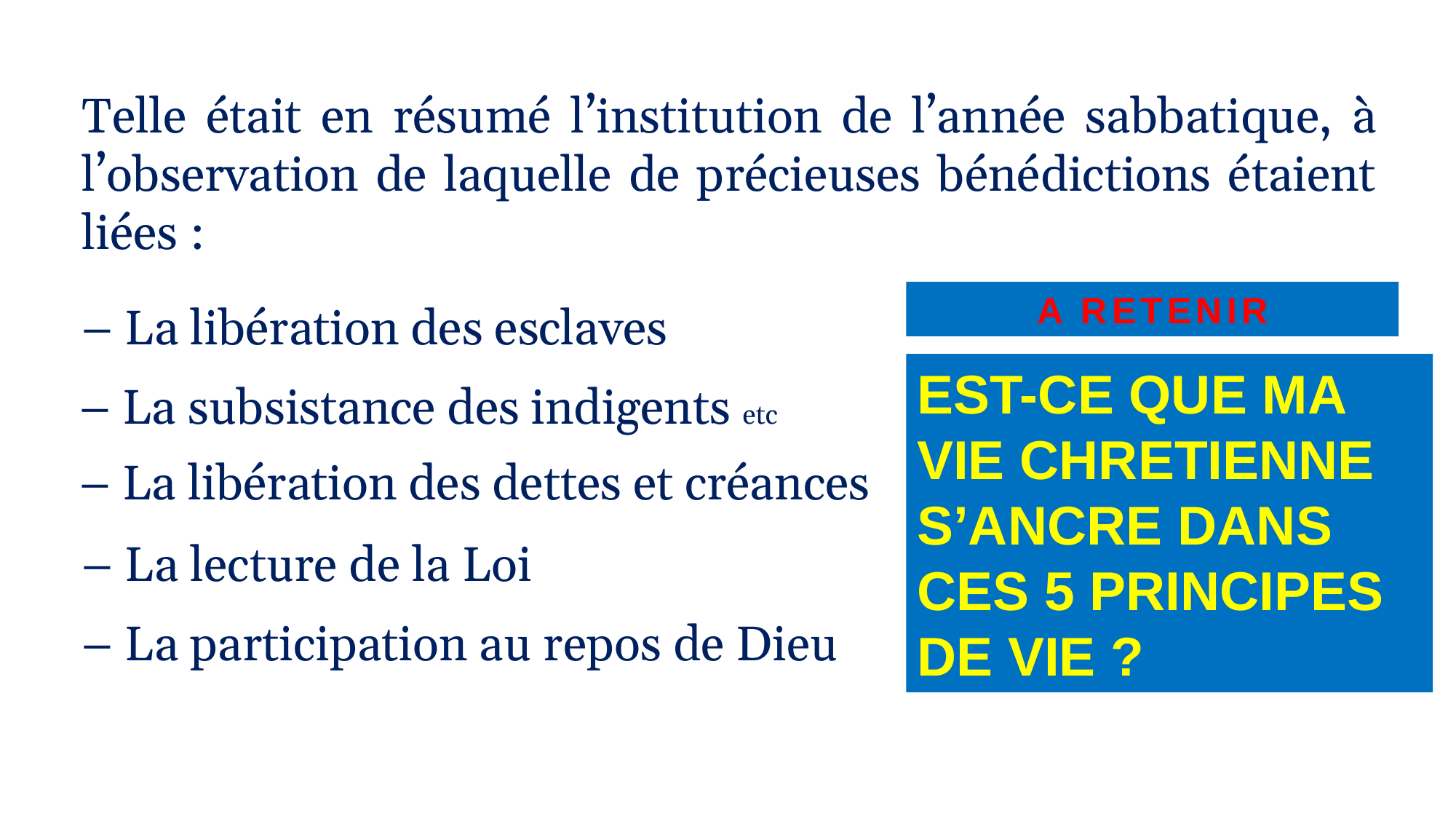

Telle était en résumé l’institution de l’année sabbatique, à l’observation de laquelle de précieuses bénédictions étaient liées :
A RETENIR
– La libération des esclaves
EST-CE QUE MA VIE CHRETIENNE S’ANCRE DANS CES 5 PRINCIPES DE VIE ?
– La subsistance des indigents etc
– La libération des dettes et créances
– La lecture de la Loi
– La participation au repos de Dieu